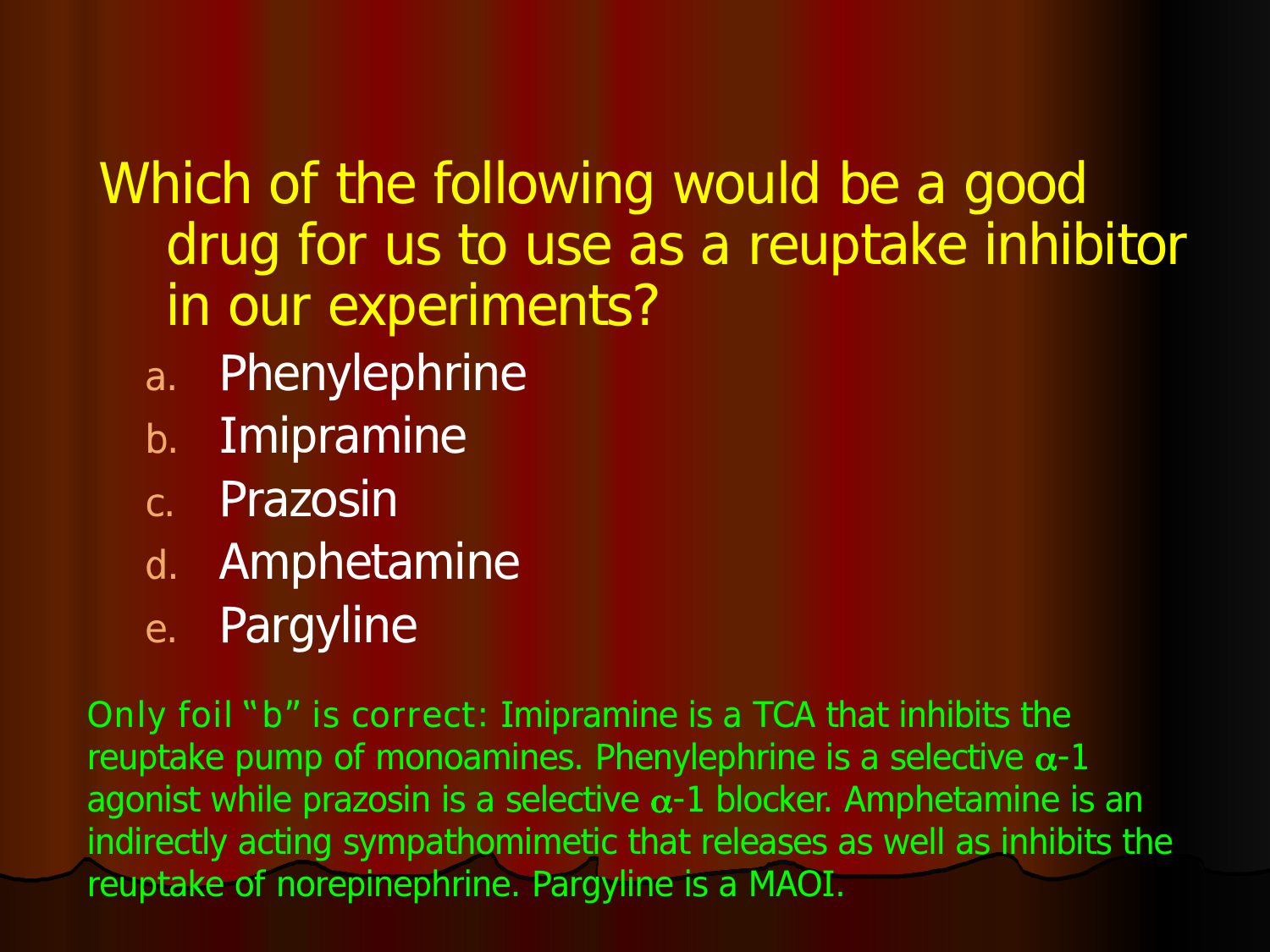

#
 Which of the following would be a good drug for us to use as a reuptake inhibitor in our experiments?
Phenylephrine
Imipramine
Prazosin
Amphetamine
Pargyline

Only foil “b” is correct: Imipramine is a TCA that inhibits the reuptake pump of monoamines. Phenylephrine is a selective α-1 agonist while prazosin is a selective α-1 blocker. Amphetamine is an indirectly acting sympathomimetic that releases as well as inhibits the reuptake of norepinephrine. Pargyline is a MAOI.